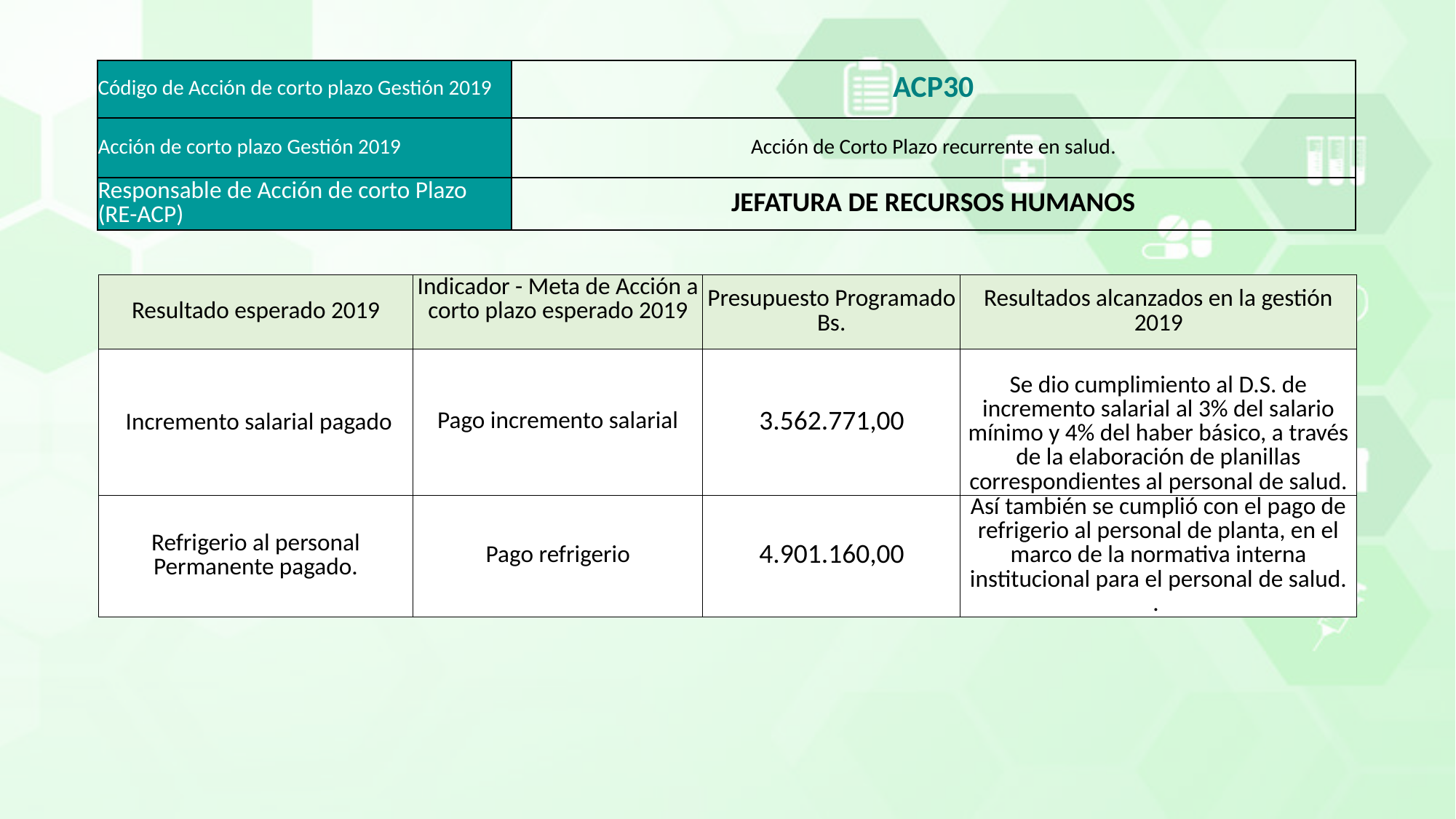

| Código de Acción de corto plazo Gestión 2019 | ACP30 |
| --- | --- |
| Acción de corto plazo Gestión 2019 | Acción de Corto Plazo recurrente en salud. |
| Responsable de Acción de corto Plazo (RE-ACP) | JEFATURA DE RECURSOS HUMANOS |
| Resultado esperado 2019 | Indicador - Meta de Acción a corto plazo esperado 2019 | Presupuesto Programado Bs. | Resultados alcanzados en la gestión 2019 |
| --- | --- | --- | --- |
| Incremento salarial pagado | Pago incremento salarial | 3.562.771,00 | Se dio cumplimiento al D.S. de incremento salarial al 3% del salario mínimo y 4% del haber básico, a través de la elaboración de planillas correspondientes al personal de salud. |
| Refrigerio al personal Permanente pagado. | Pago refrigerio | 4.901.160,00 | Así también se cumplió con el pago de refrigerio al personal de planta, en el marco de la normativa interna institucional para el personal de salud. . |